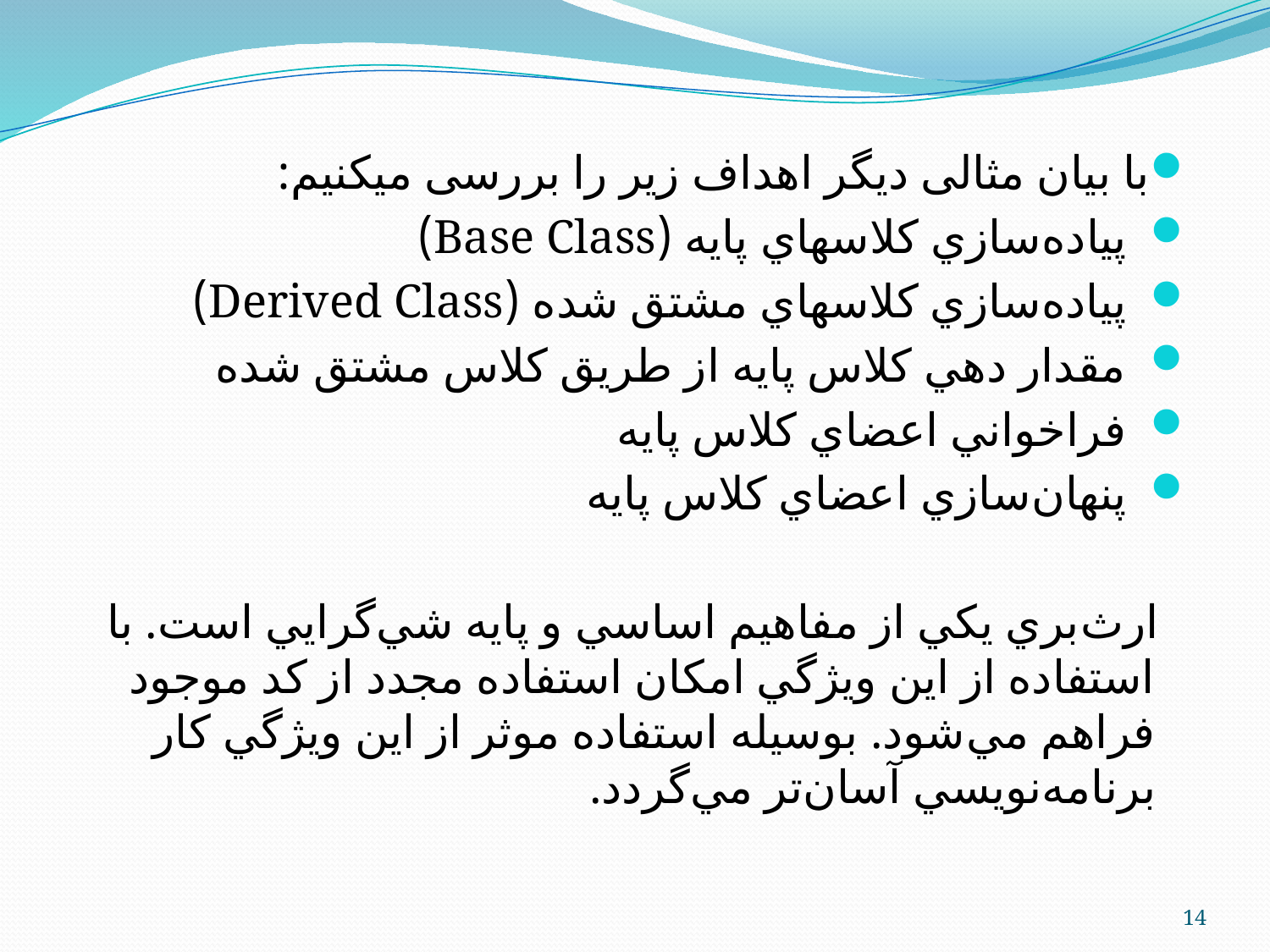

با بیان مثالی دیگر اهداف زیر را بررسی میکنیم:
  پياده‌سازي كلاسهاي پايه (Base Class)
  پياده‌سازي كلاسهاي مشتق شده (Derived Class)
  مقدار دهي كلاس پايه از طريق كلاس مشتق شده
  فراخواني اعضاي كلاس پايه
  پنهان‌سازي اعضاي كلاس پايه

   ارث‌بري يكي از مفاهيم اساسي و پايه شي‌گرايي است. با استفاده از اين ويژگي امكان استفاده مجدد از كد موجود فراهم مي‌شود. بوسيله استفاده موثر از اين ويژگي كار برنامه‌نويسي آسان‌تر مي‌گردد.

14